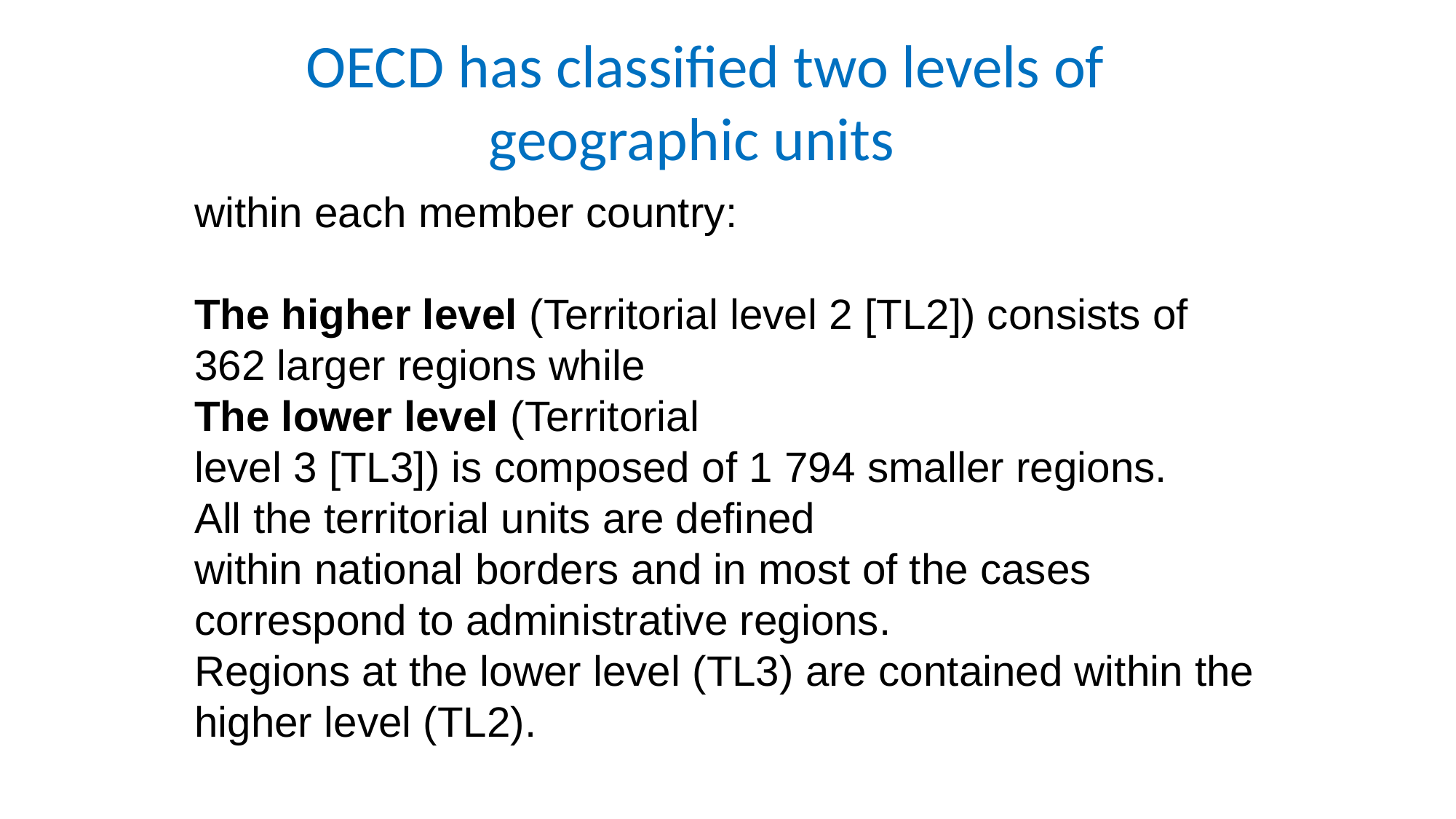

OECD has classified two levels of geographic units
within each member country:

The higher level (Territorial level 2 [TL2]) consists of 362 larger regions while
The lower level (Territorial
level 3 [TL3]) is composed of 1 794 smaller regions.
All the territorial units are defined
within national borders and in most of the cases correspond to administrative regions.
Regions at the lower level (TL3) are contained within the higher level (TL2).